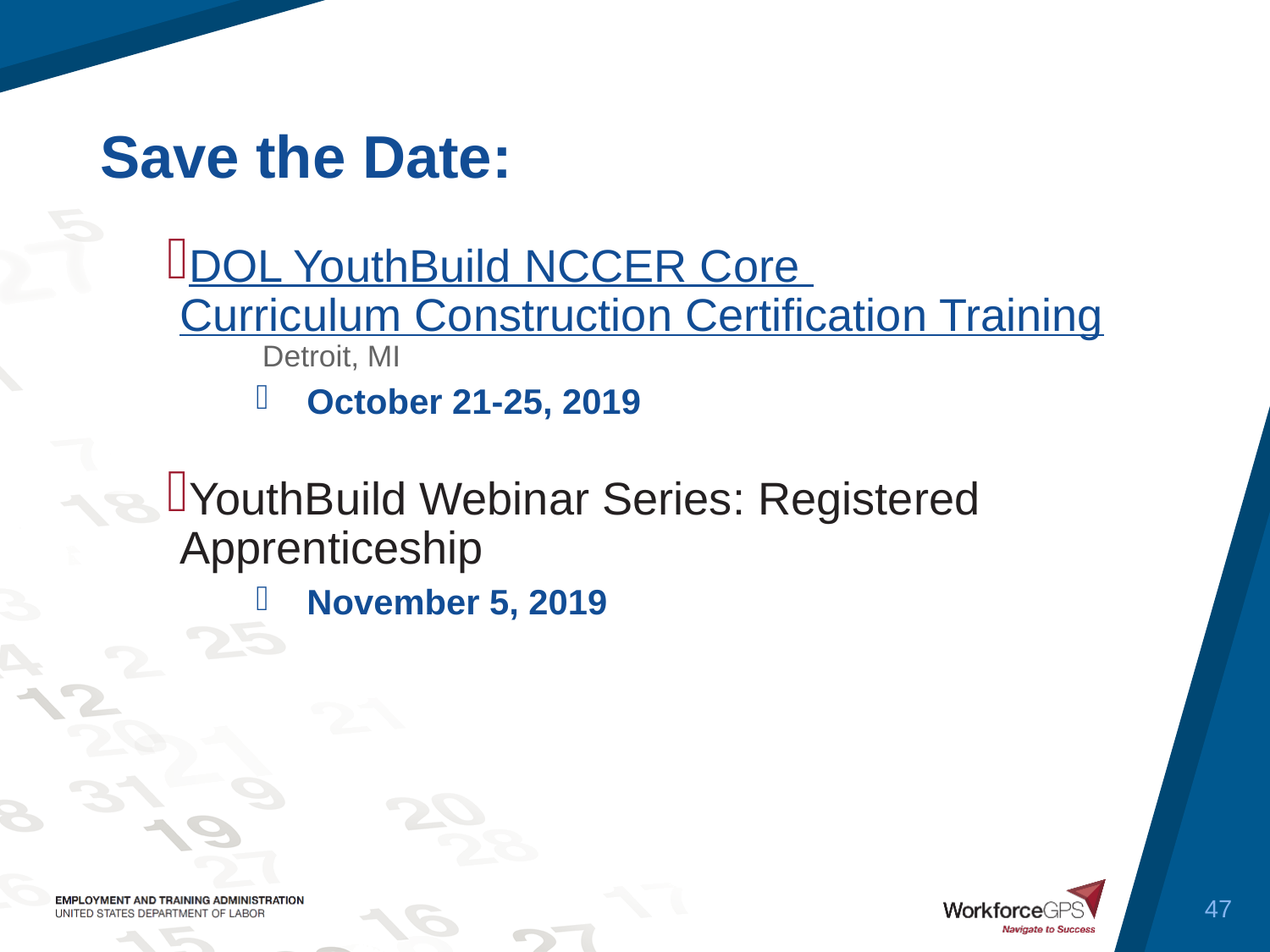

DOL YouthBuild NCCER Core
Curriculum Construction Certification Training
Detroit, MI
October 21-25, 2019
YouthBuild Webinar Series: Registered Apprenticeship
November 5, 2019
47